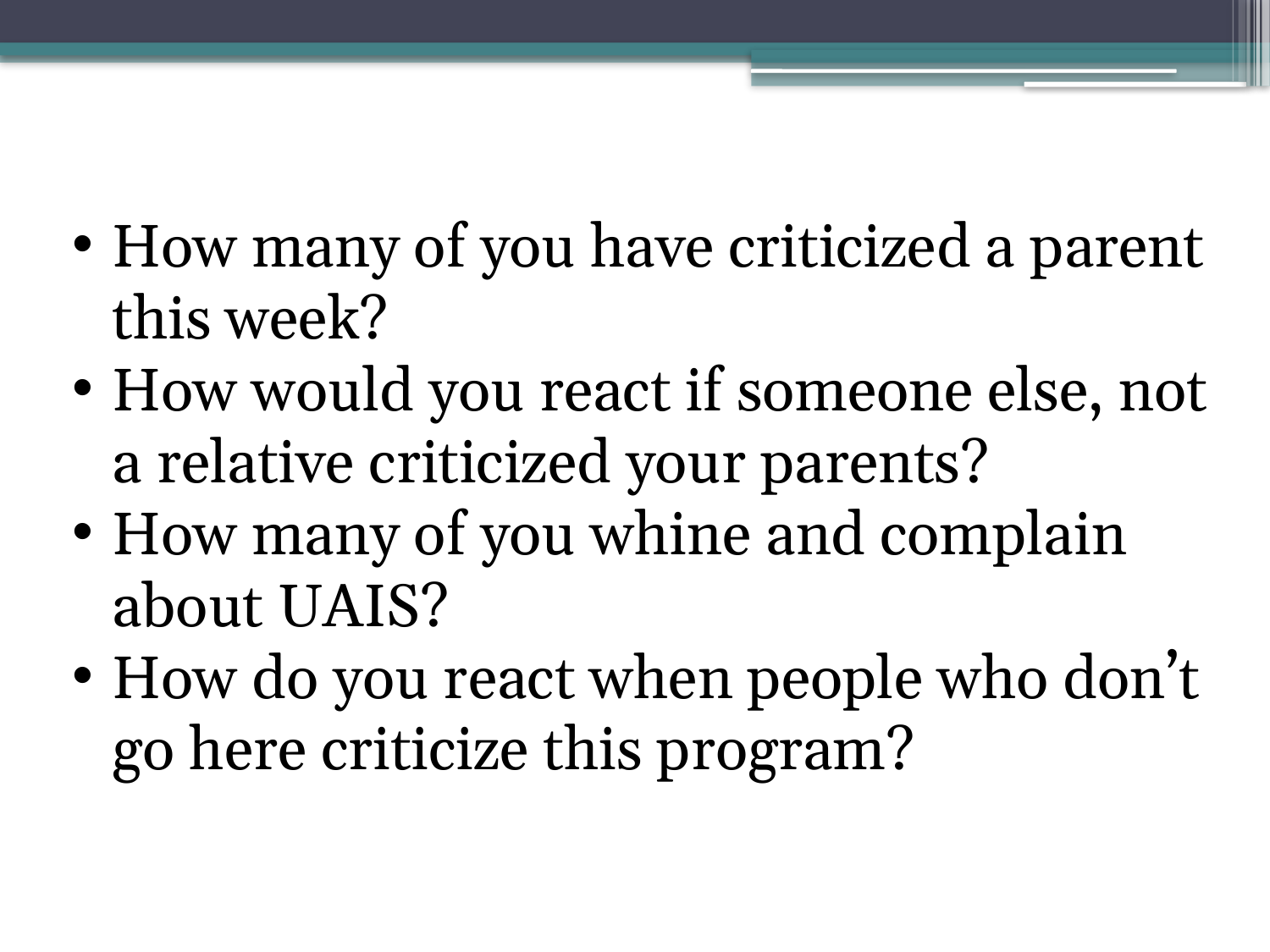

How many of you have criticized a parent this week?
How would you react if someone else, not a relative criticized your parents?
How many of you whine and complain about UAIS?
How do you react when people who don’t go here criticize this program?